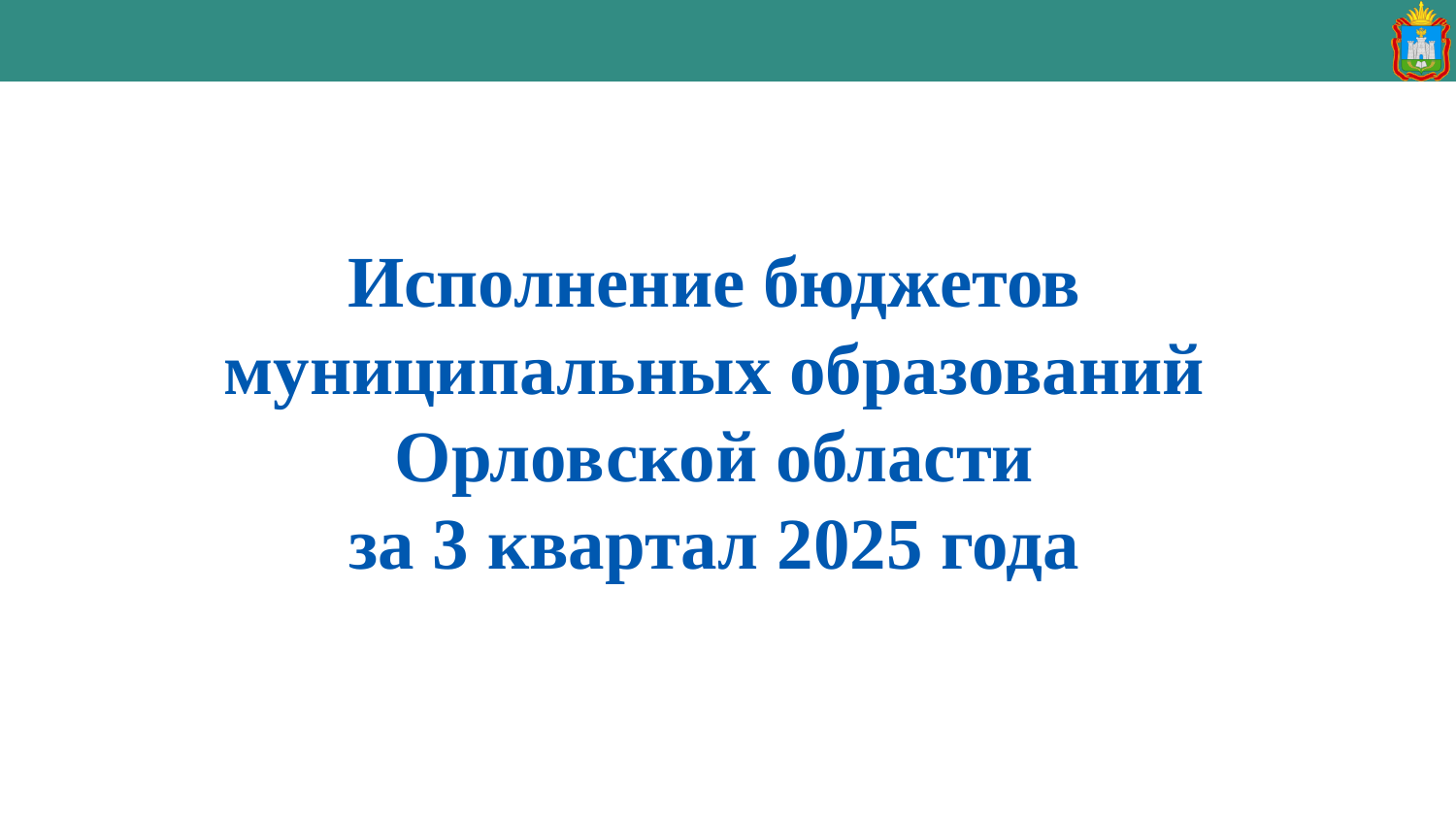

Исполнение бюджетов муниципальных образований Орловской области
за 3 квартал 2025 года